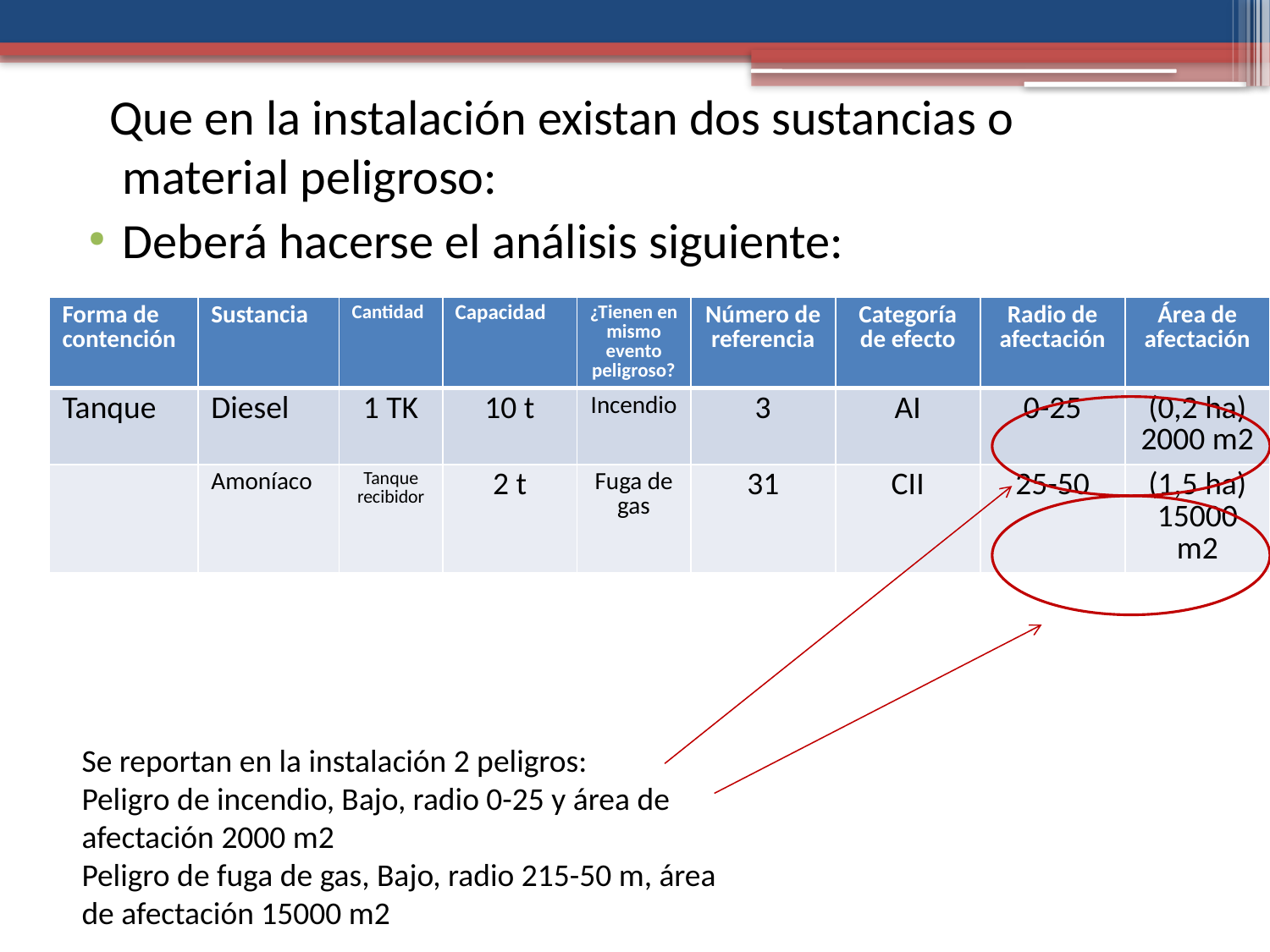

Que en la instalación existan dos sustancias o material peligroso:
Deberá hacerse el análisis siguiente:

| Forma de contención | Sustancia | Cantidad | Capacidad | ¿Tienen en mismo evento peligroso? | Número de referencia | Categoría de efecto | Radio de afectación | Área de afectación |
| --- | --- | --- | --- | --- | --- | --- | --- | --- |
| Tanque | Diesel | 1 TK | 10 t | Incendio | 3 | AI | 0-25 | (0,2 ha) 2000 m2 |
|  | Amoníaco | Tanque recibidor | 2 t | Fuga de gas | 31 | CII | 25-50 | (1,5 ha) 15000 m2 |

Se reportan en la instalación 2 peligros:
Peligro de incendio, Bajo, radio 0-25 y área de afectación 2000 m2
Peligro de fuga de gas, Bajo, radio 215-50 m, área de afectación 15000 m2